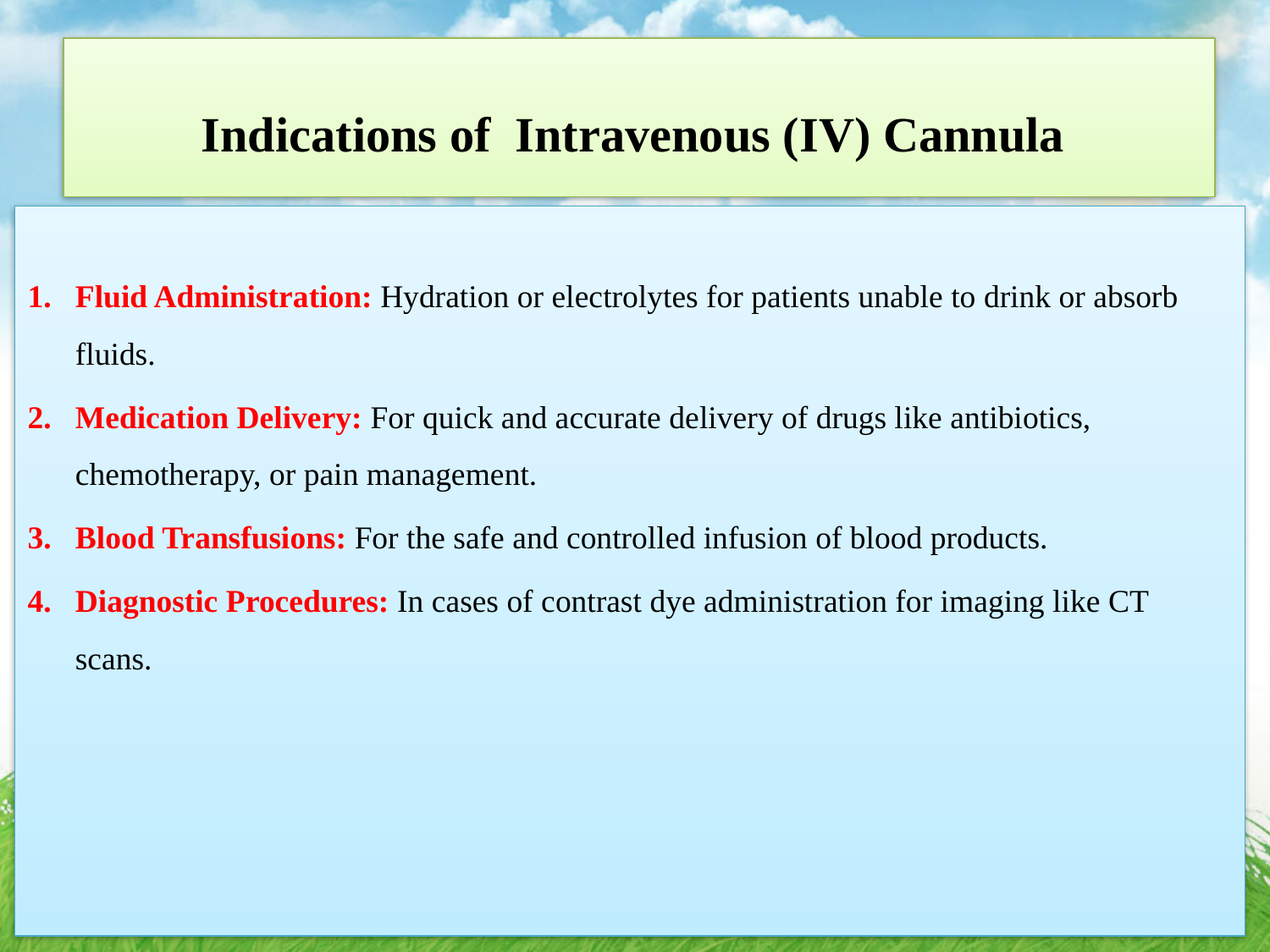

# Indications of  Intravenous (IV) Cannula

Fluid Administration: Hydration or electrolytes for patients unable to drink or absorb fluids.
Medication Delivery: For quick and accurate delivery of drugs like antibiotics, chemotherapy, or pain management.
Blood Transfusions: For the safe and controlled infusion of blood products.
Diagnostic Procedures: In cases of contrast dye administration for imaging like CT scans.